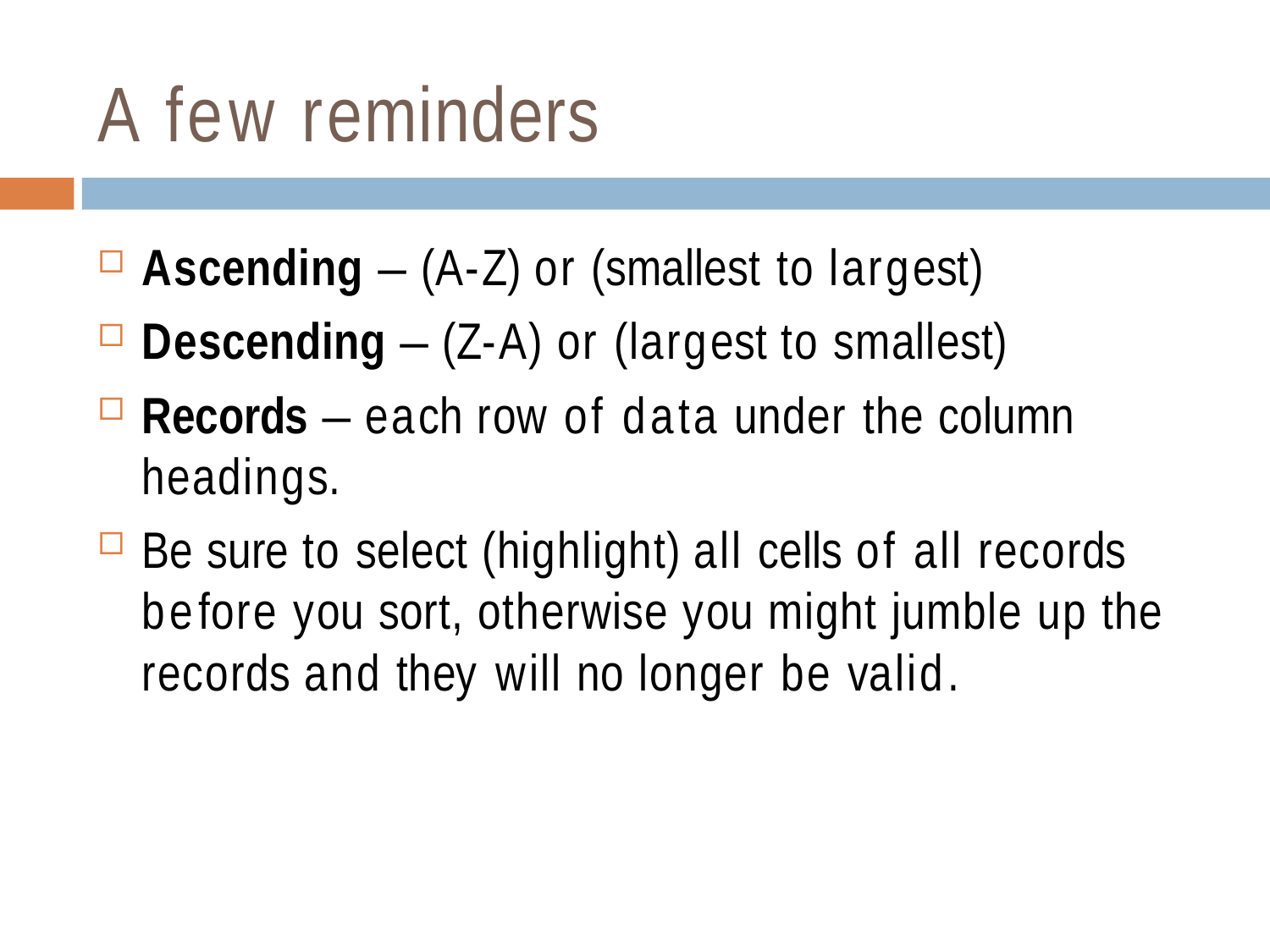

# A few reminders
Ascending – (A-Z) or (smallest to largest)
Descending – (Z-A) or (largest to smallest)
Records – each row of data under the column headings.
Be sure to select (highlight) all cells of all records before you sort, otherwise you might jumble up the records and they will no longer be valid.